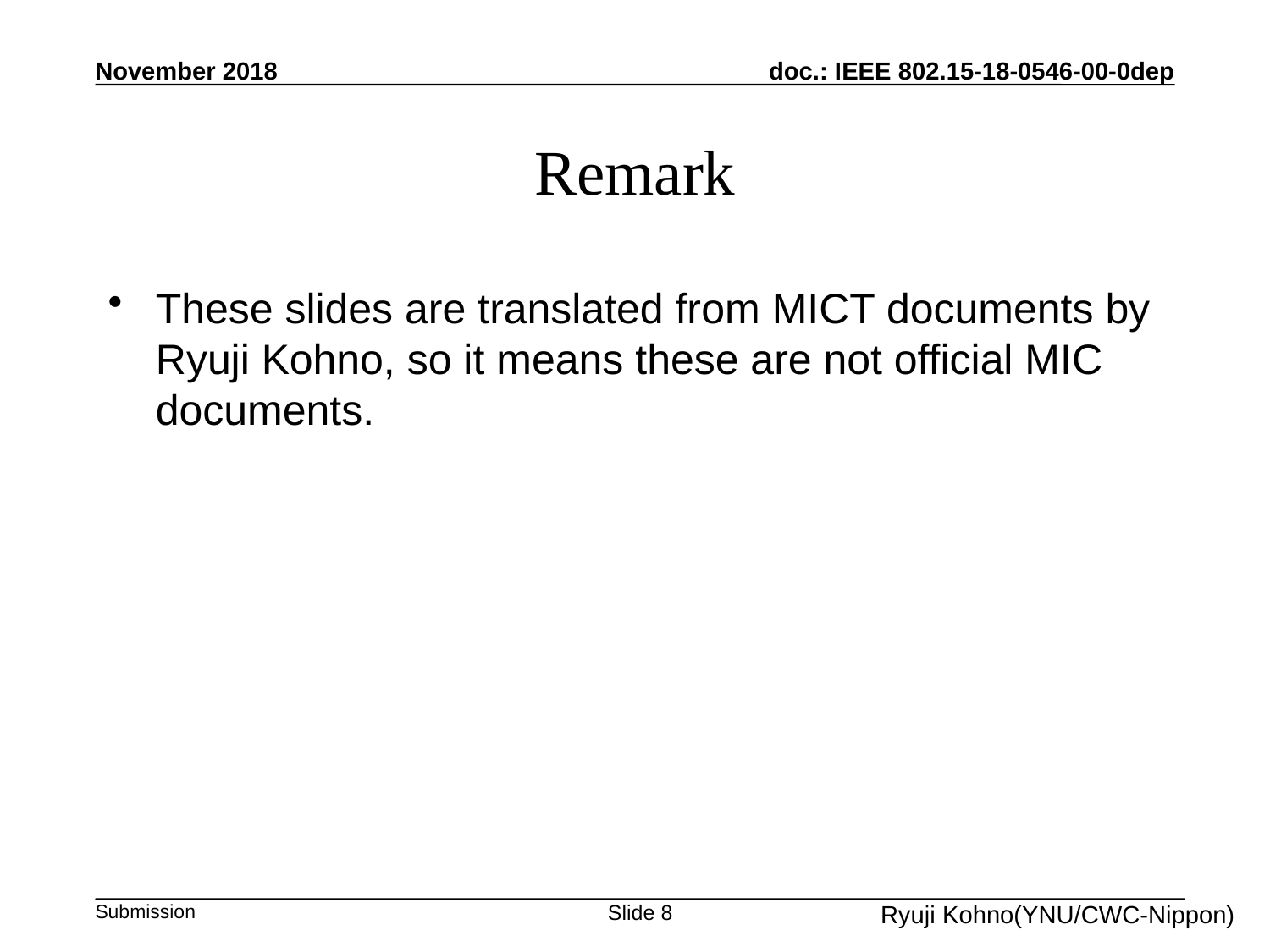

November 2018
# Remark
These slides are translated from MICT documents by Ryuji Kohno, so it means these are not official MIC documents.
Ryuji Kohno(YNU/CWC-Nippon)
Slide 8